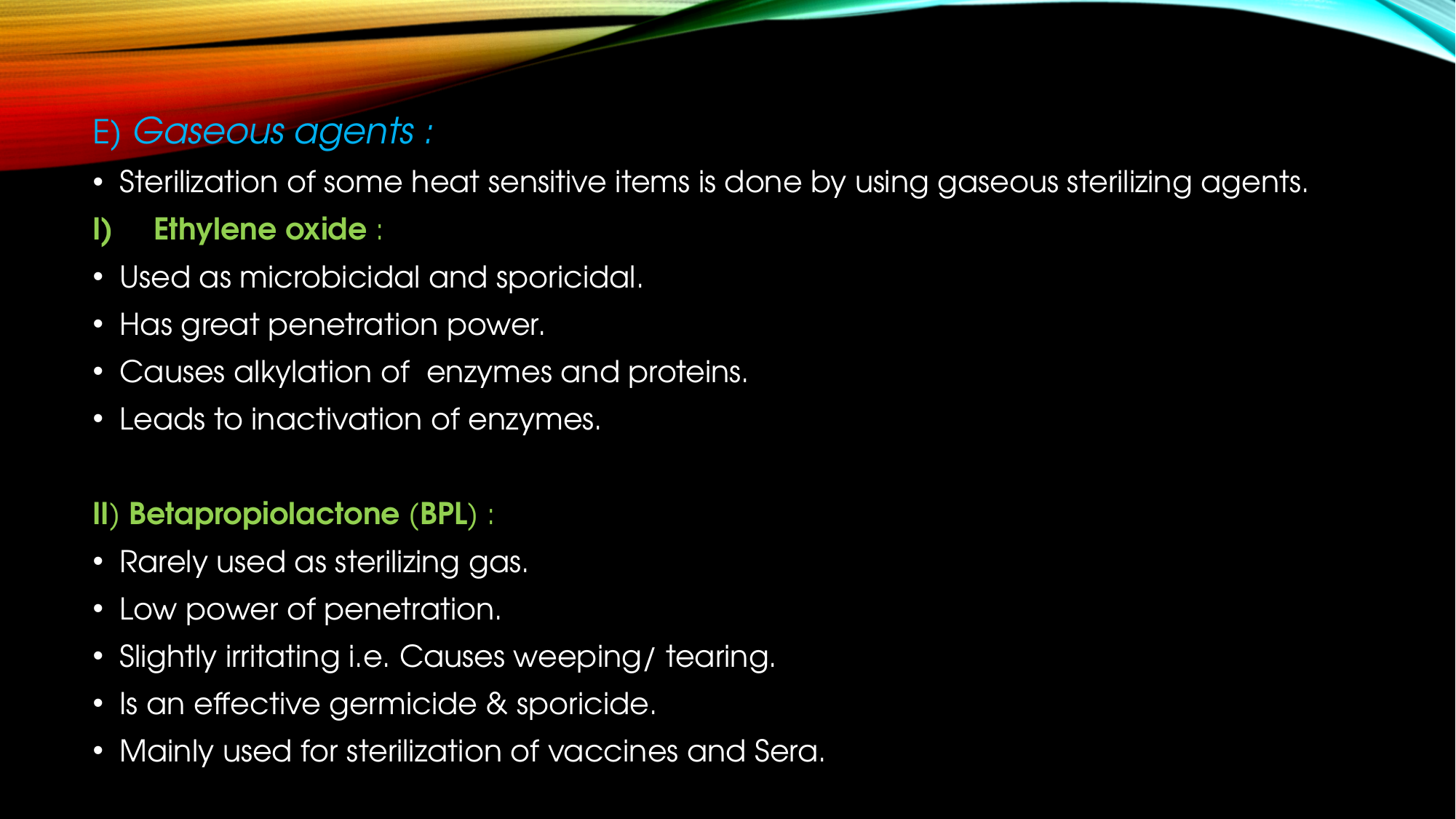

#
E) Gaseous agents :
Sterilization of some heat sensitive items is done by using gaseous sterilizing agents.
Ethylene oxide :
Used as microbicidal and sporicidal.
Has great penetration power.
Causes alkylation of  enzymes and proteins.
Leads to inactivation of enzymes.

II) Betapropiolactone (BPL) :
Rarely used as sterilizing gas.
Low power of penetration.
Slightly irritating i.e. Causes weeping/ tearing.
Is an effective germicide & sporicide.
Mainly used for sterilization of vaccines and Sera.